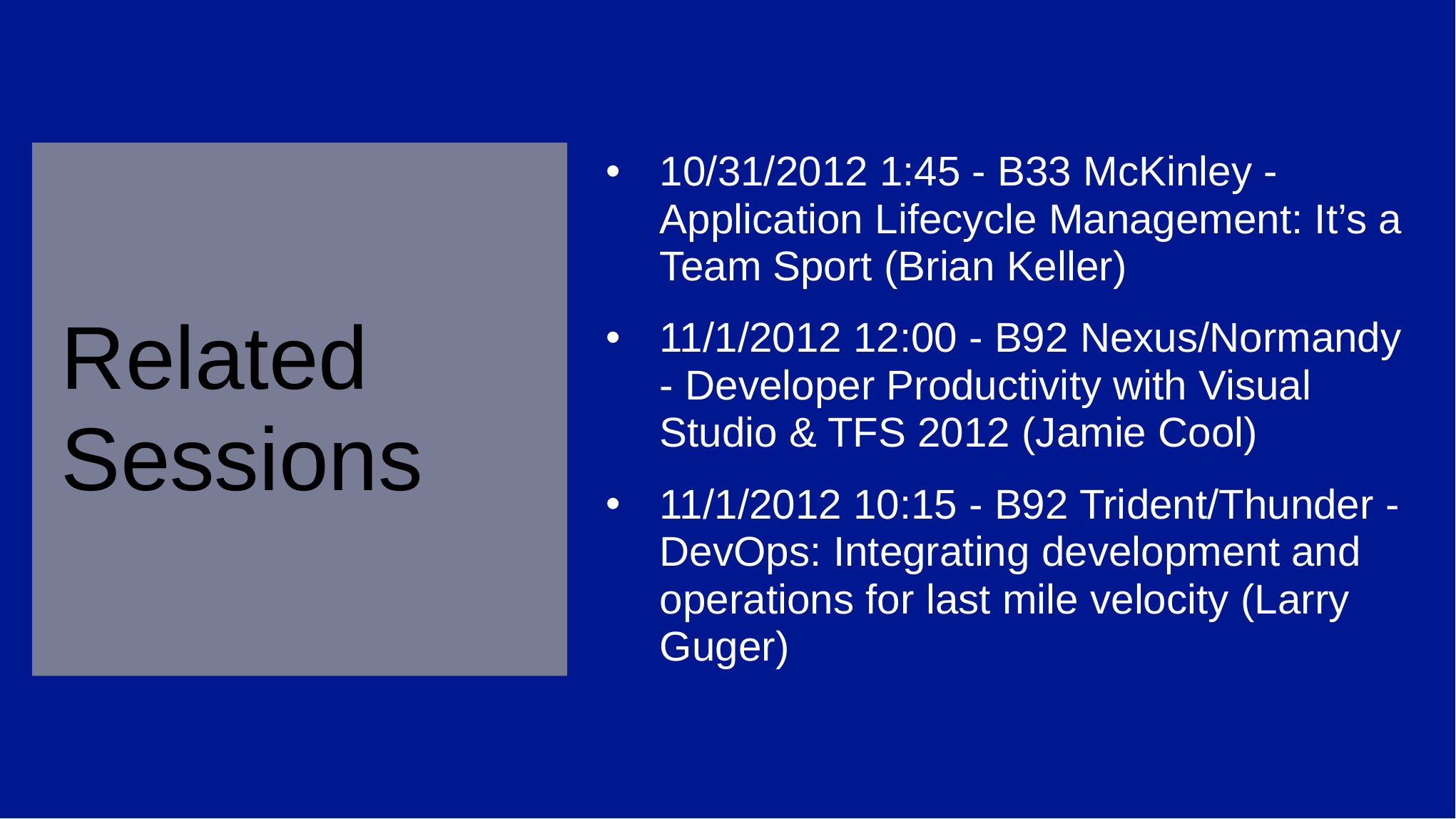

# Related Sessions
10/31/2012 1:45 - B33 McKinley - Application Lifecycle Management: It’s a Team Sport (Brian Keller)
11/1/2012 12:00 - B92 Nexus/Normandy - Developer Productivity with Visual Studio & TFS 2012 (Jamie Cool)
11/1/2012 10:15 - B92 Trident/Thunder - DevOps: Integrating development and operations for last mile velocity (Larry Guger)